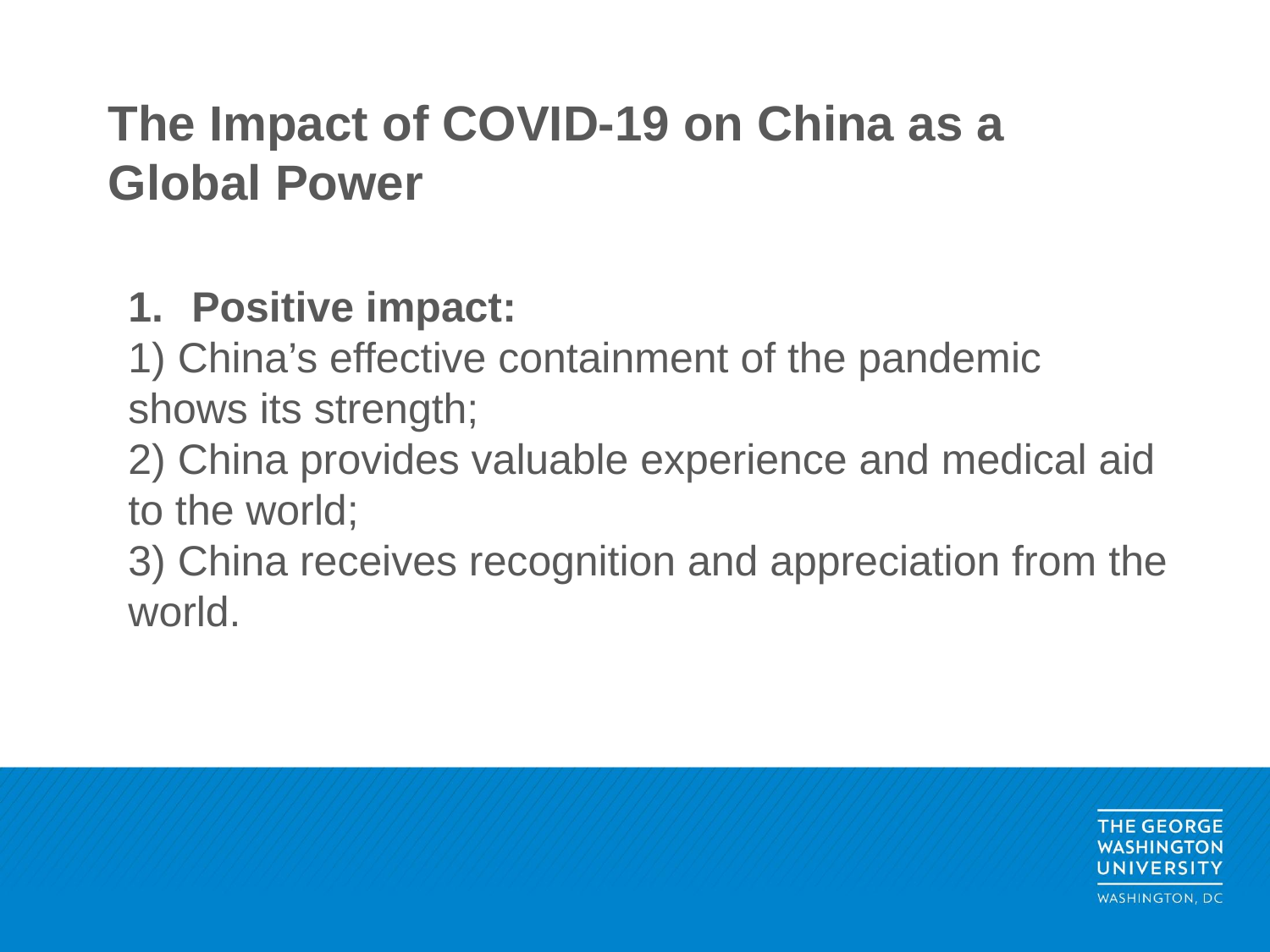

# The Impact of COVID-19 on China as a    Global Power

Positive impact:
1) China’s effective containment of the pandemic shows its strength;
2) China provides valuable experience and medical aid to the world;
3) China receives recognition and appreciation from the world.